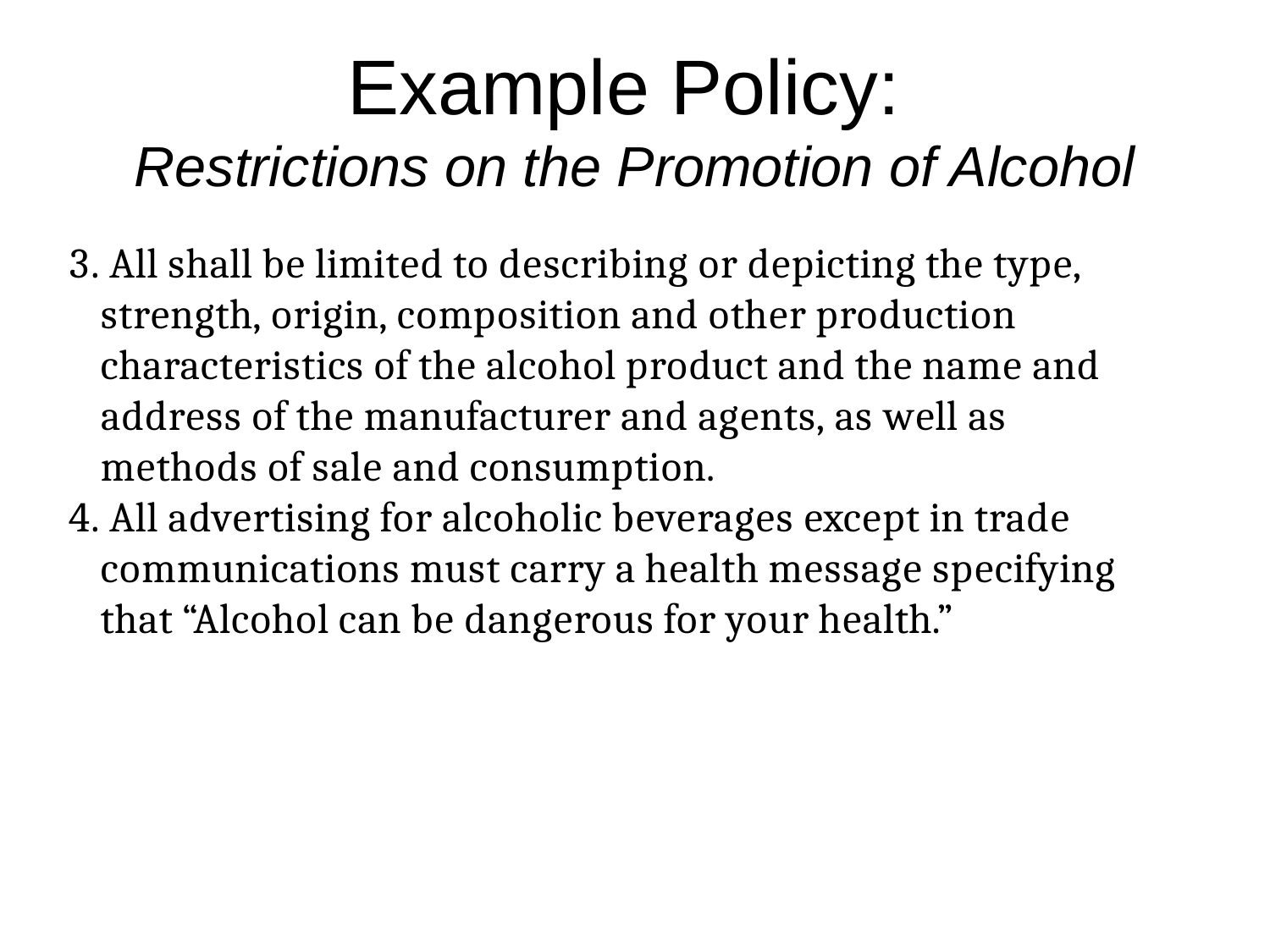

Example Policy:
Restrictions on the Promotion of Alcohol
3. All shall be limited to describing or depicting the type, strength, origin, composition and other production characteristics of the alcohol product and the name and address of the manufacturer and agents, as well as methods of sale and consumption.
4. All advertising for alcoholic beverages except in trade communications must carry a health message specifying that “Alcohol can be dangerous for your health.”